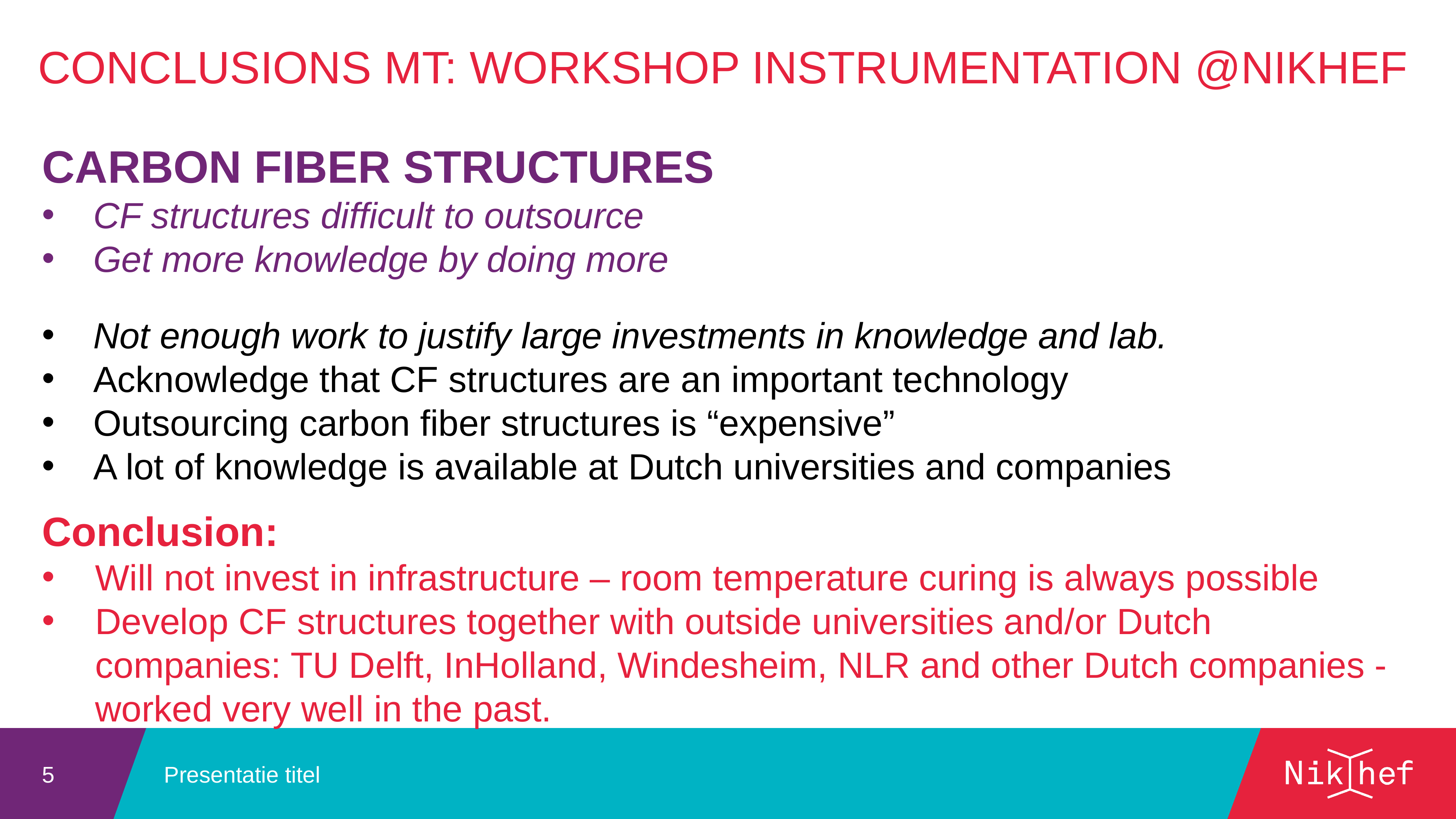

Conclusions MT: Workshop Instrumentation @Nikhef
Carbon fiber structures
CF structures difficult to outsource
Get more knowledge by doing more

Not enough work to justify large investments in knowledge and lab.
Acknowledge that CF structures are an important technology
Outsourcing carbon fiber structures is “expensive”
A lot of knowledge is available at Dutch universities and companies

Conclusion:
Will not invest in infrastructure – room temperature curing is always possible
Develop CF structures together with outside universities and/or Dutch companies: TU Delft, InHolland, Windesheim, NLR and other Dutch companies - worked very well in the past.
Presentatie titel
5